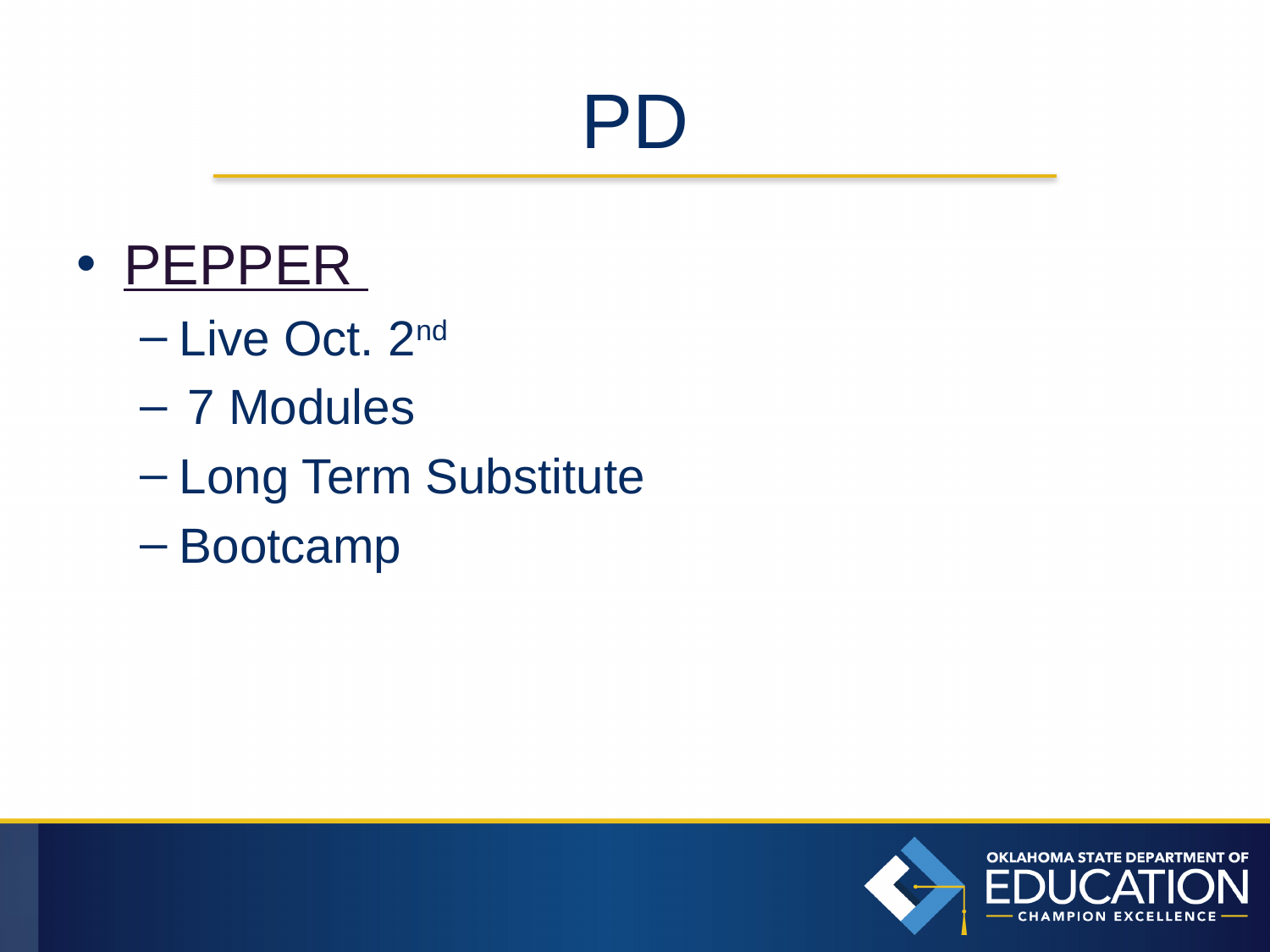

# PD
PEPPER
Live Oct. 2nd
 7 Modules
Long Term Substitute
Bootcamp